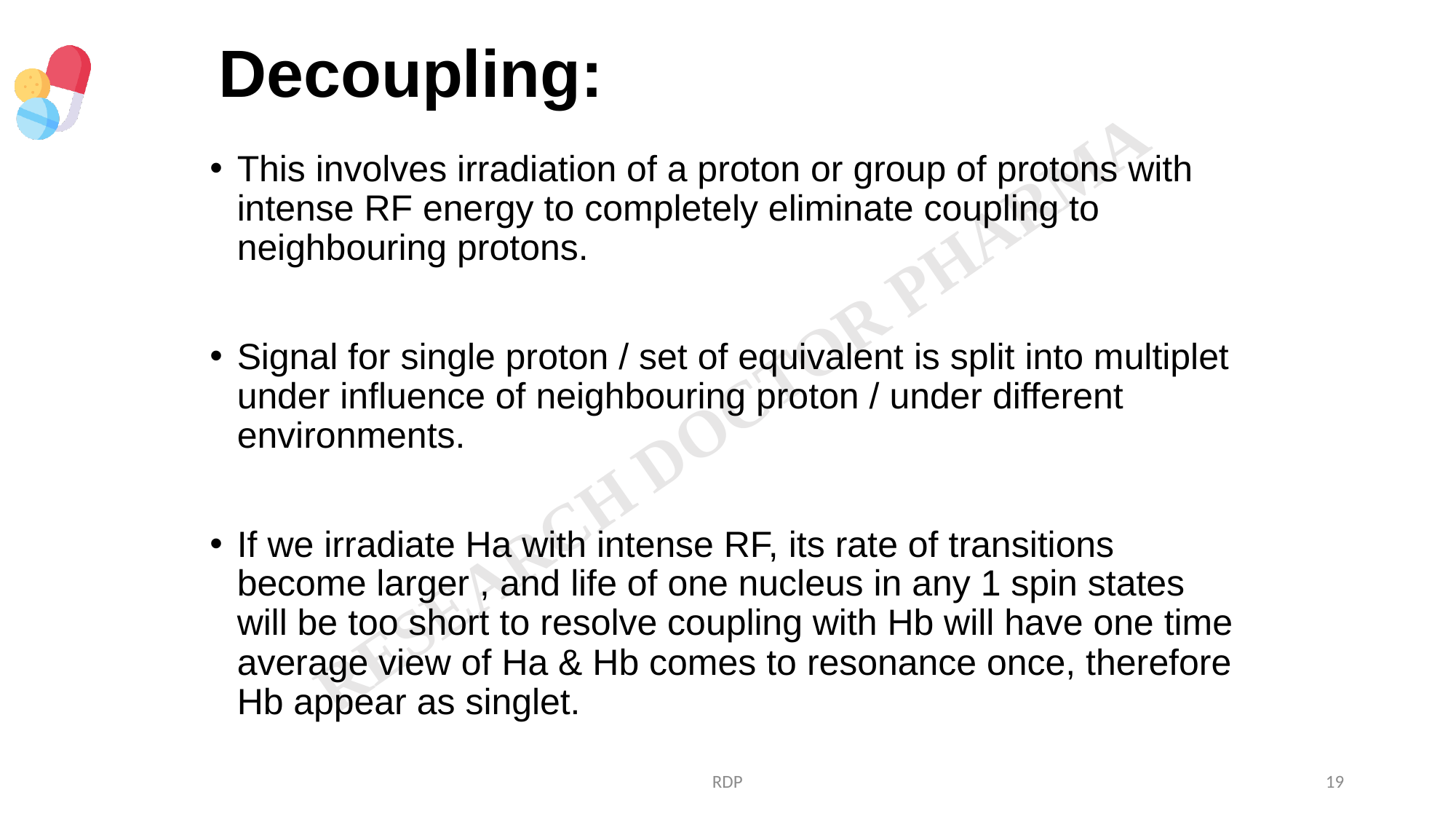

# Decoupling:
This involves irradiation of a proton or group of protons with intense RF energy to completely eliminate coupling to neighbouring protons.

Signal for single proton / set of equivalent is split into multiplet under influence of neighbouring proton / under different environments.

If we irradiate Ha with intense RF, its rate of transitions become larger , and life of one nucleus in any 1 spin states will be too short to resolve coupling with Hb will have one time average view of Ha & Hb comes to resonance once, therefore Hb appear as singlet.
RDP
19